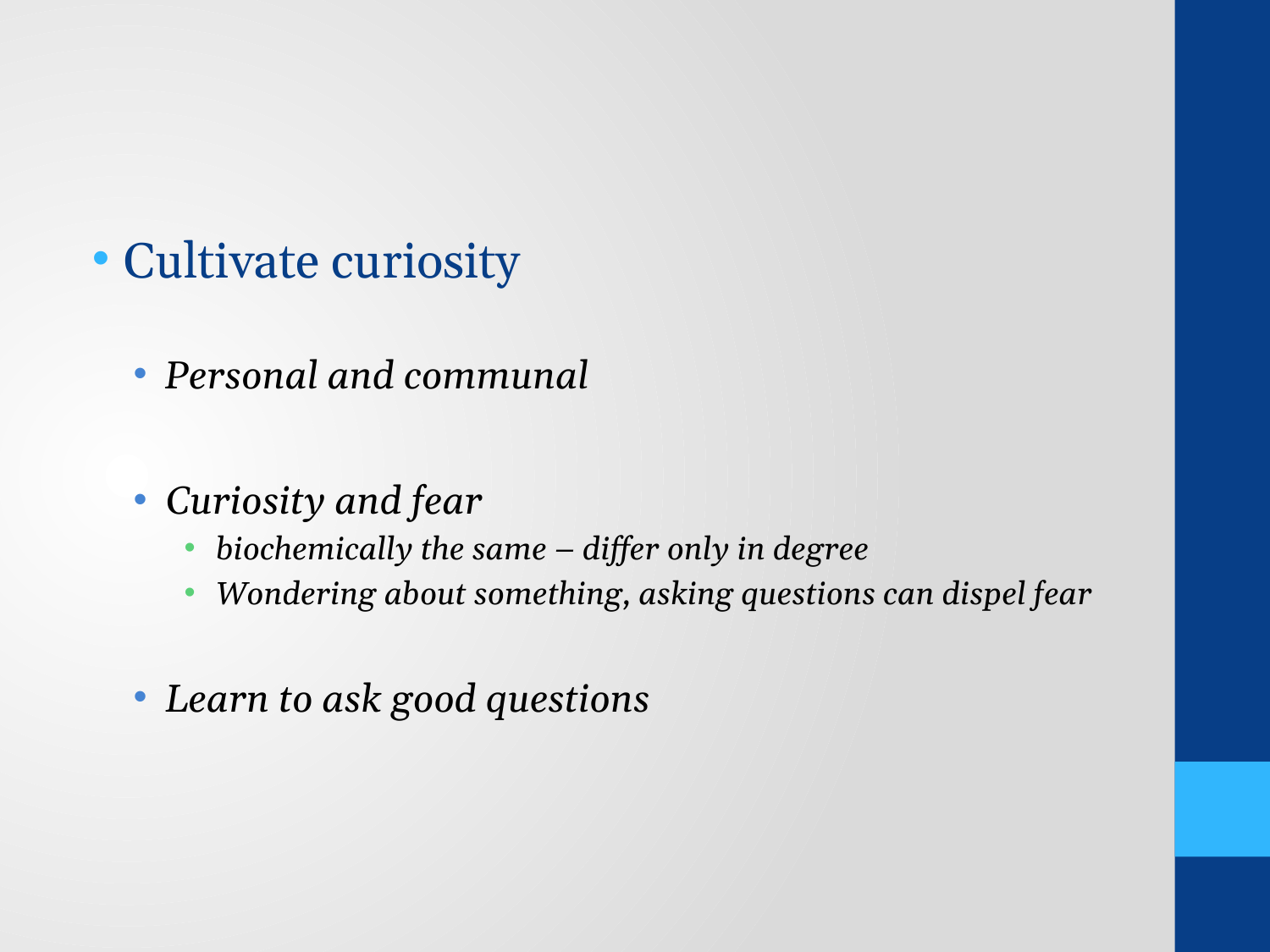

#
Cultivate curiosity

Personal and communal

Curiosity and fear
biochemically the same – differ only in degree
Wondering about something, asking questions can dispel fear

Learn to ask good questions